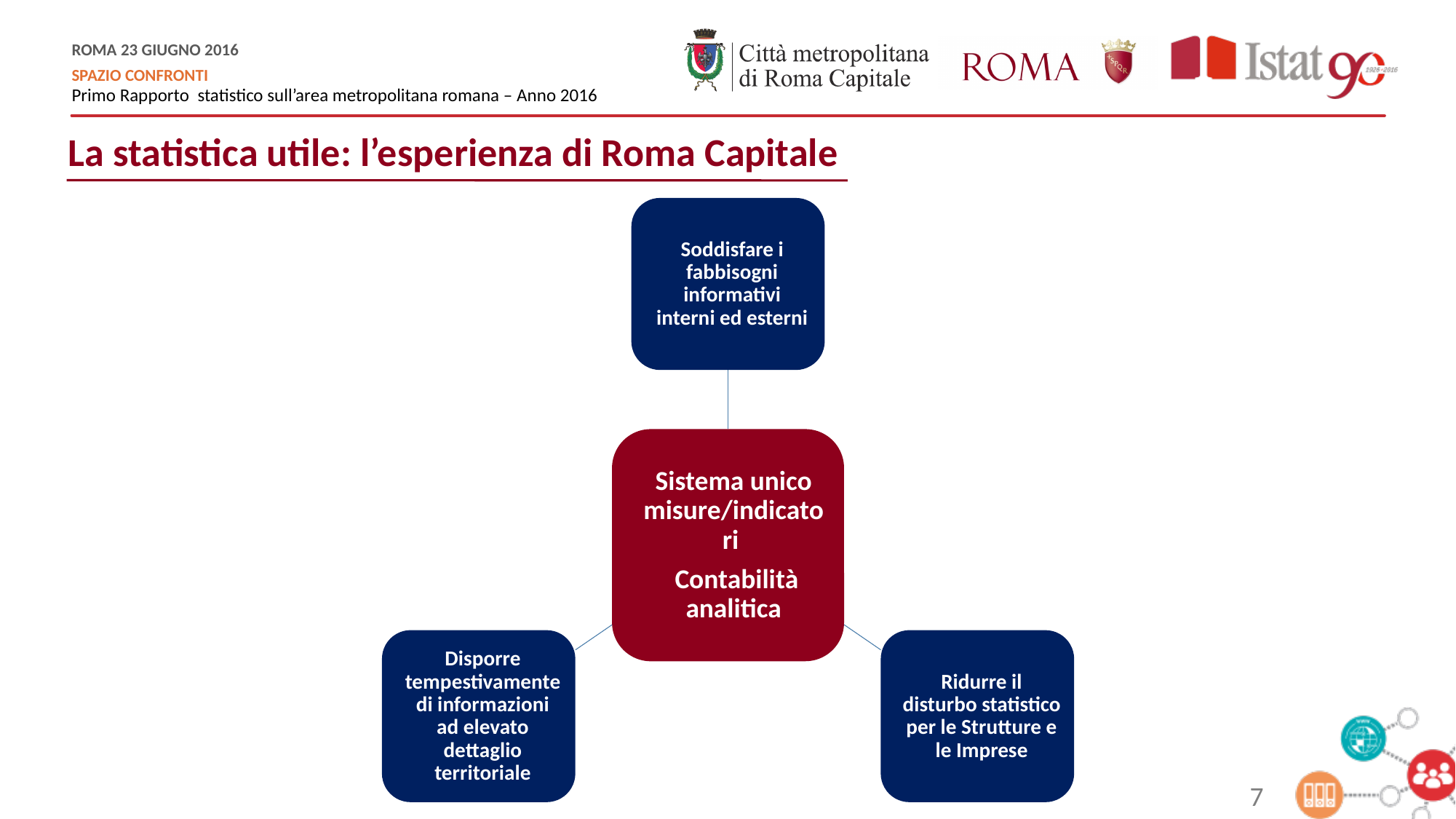

La statistica utile: l’esperienza di Roma Capitale
Sistema unico misure/indicatori
 Contabilità analitica
Soddisfare i fabbisogni informativi interni ed esterni
Ridurre il disturbo statistico per le Strutture e le Imprese
Disporre tempestivamente di informazioni ad elevato dettaglio territoriale
7